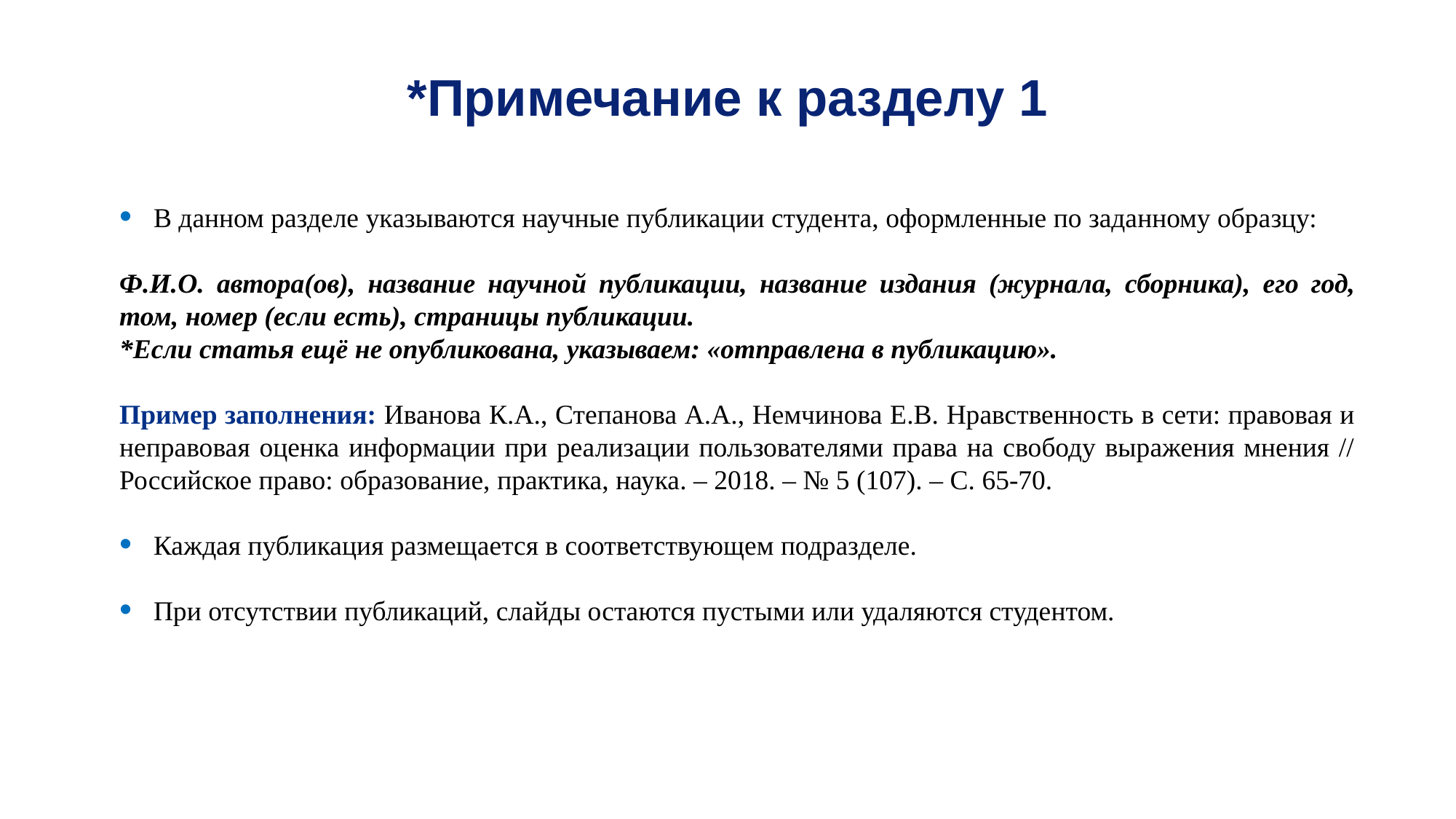

*Примечание к разделу 1
В данном разделе указываются научные публикации студента, оформленные по заданному образцу:

Ф.И.О. автора(ов), название научной публикации, название издания (журнала, сборника), его год, том, номер (если есть), страницы публикации.
*Если статья ещё не опубликована, указываем: «отправлена в публикацию».

Пример заполнения: Иванова К.А., Степанова А.А., Немчинова Е.В. Нравственность в сети: правовая и неправовая оценка информации при реализации пользователями права на свободу выражения мнения // Российское право: образование, практика, наука. – 2018. – № 5 (107). – С. 65-70.

Каждая публикация размещается в соответствующем подразделе.

При отсутствии публикаций, слайды остаются пустыми или удаляются студентом.